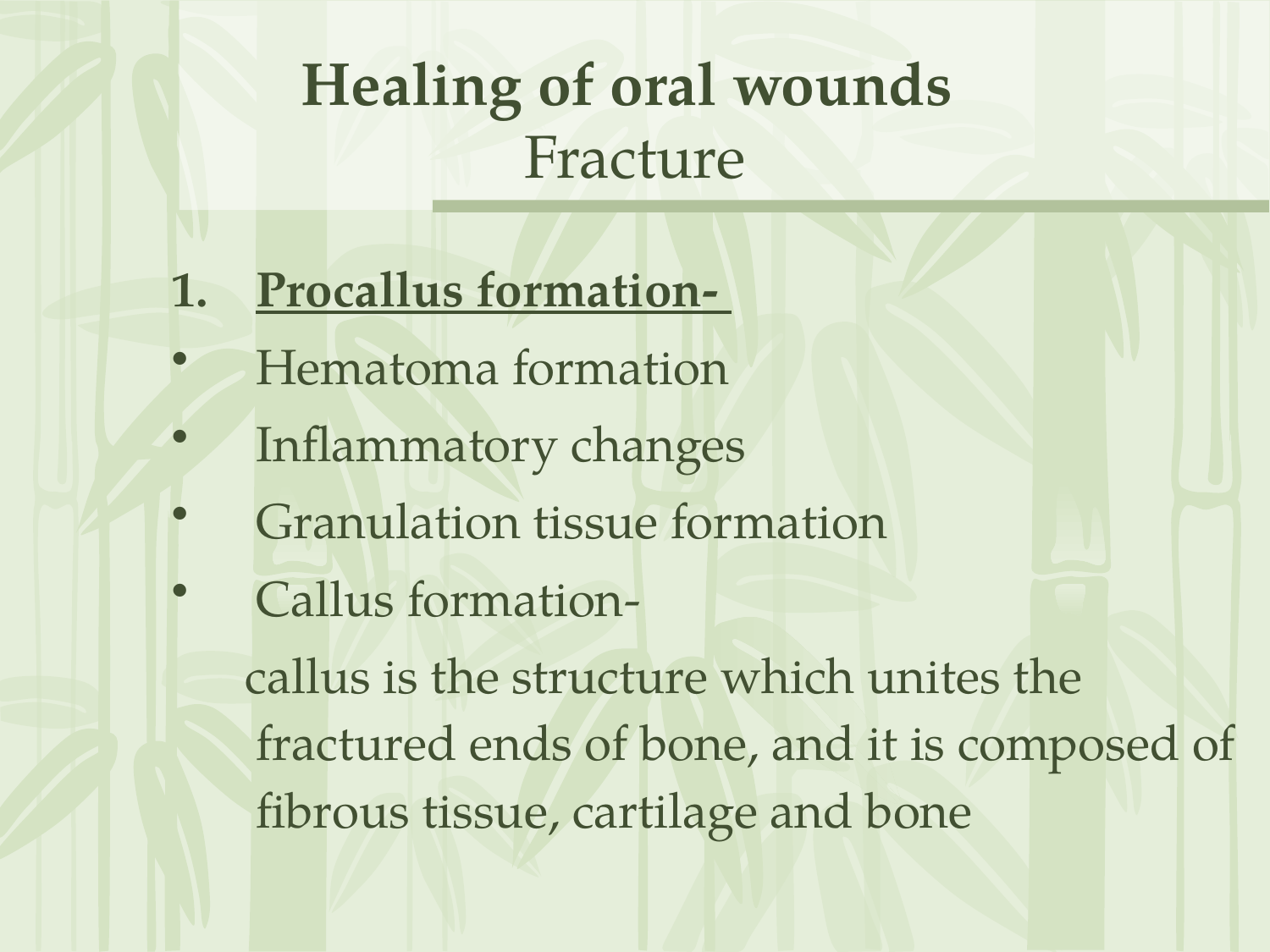

# Healing of oral wounds Fracture
Procallus formation-
Hematoma formation
Inflammatory changes
Granulation tissue formation
Callus formation-
      callus is the structure which unites the fractured ends of bone, and it is composed of fibrous tissue, cartilage and bone